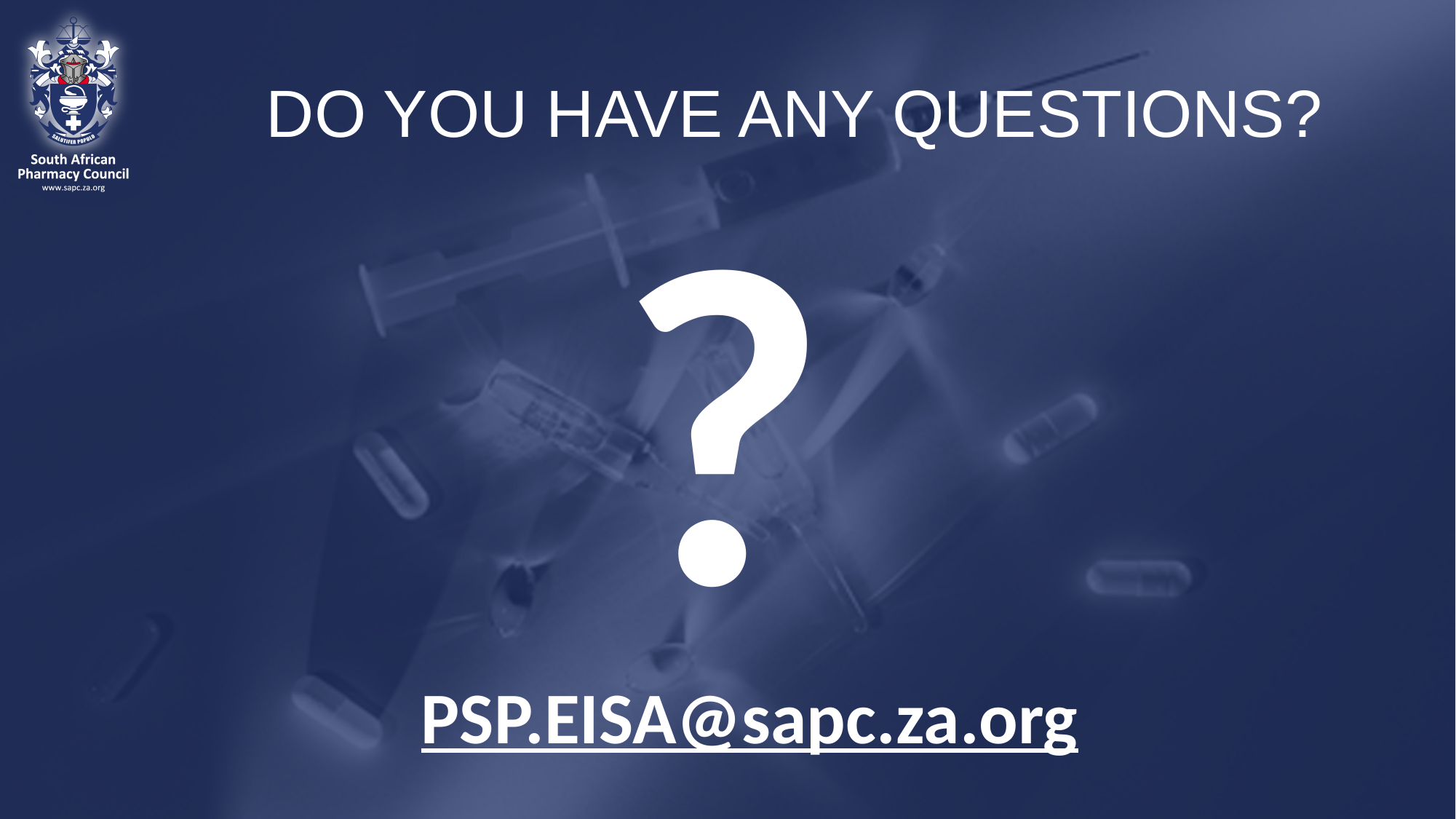

# DO YOU HAVE ANY QUESTIONS?
?

PSP.EISA@sapc.za.org